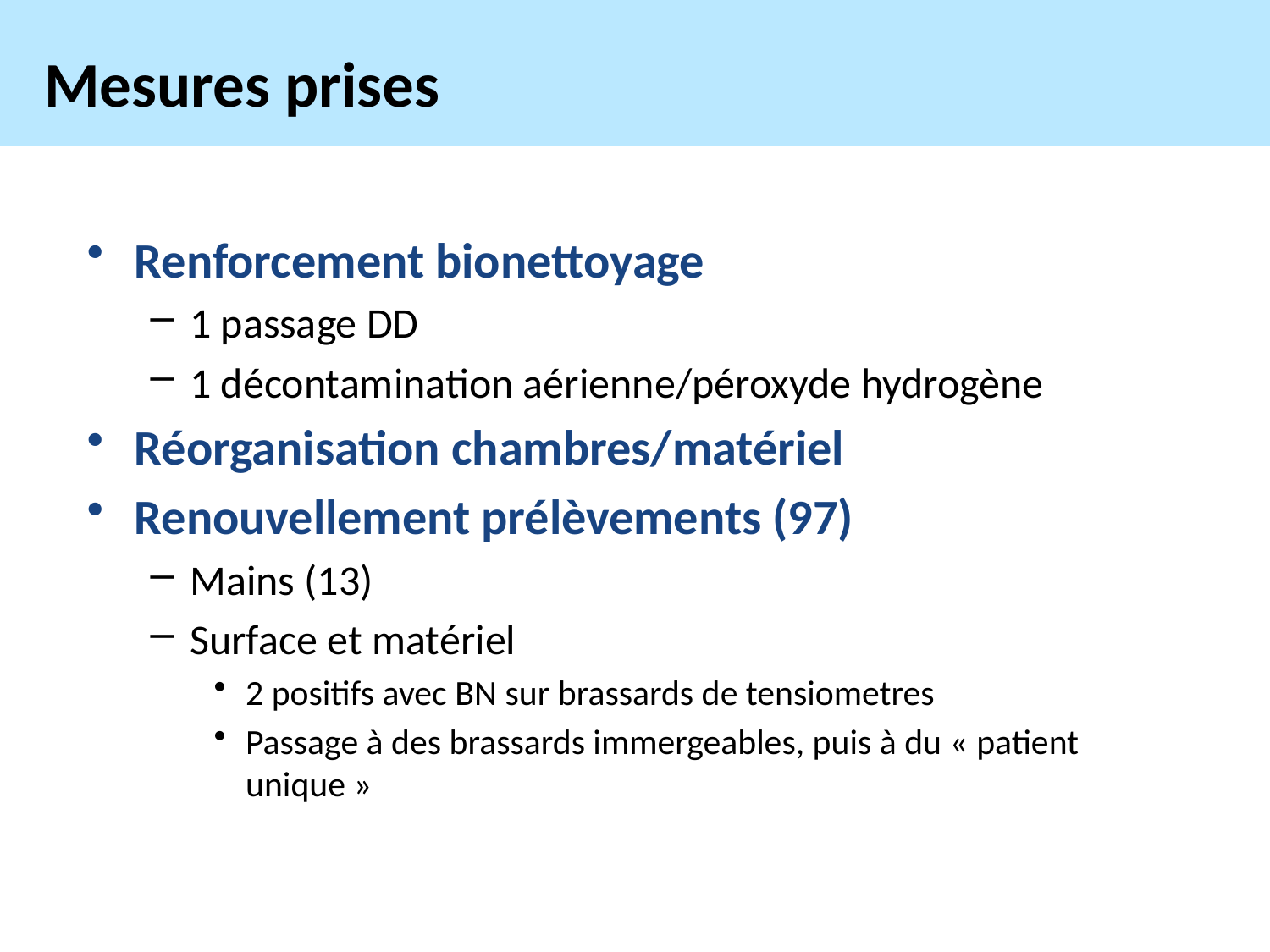

# Mesures prises
Renforcement bionettoyage
1 passage DD
1 décontamination aérienne/péroxyde hydrogène
Réorganisation chambres/matériel
Renouvellement prélèvements (97)
Mains (13)
Surface et matériel
2 positifs avec BN sur brassards de tensiometres
Passage à des brassards immergeables, puis à du « patient unique »